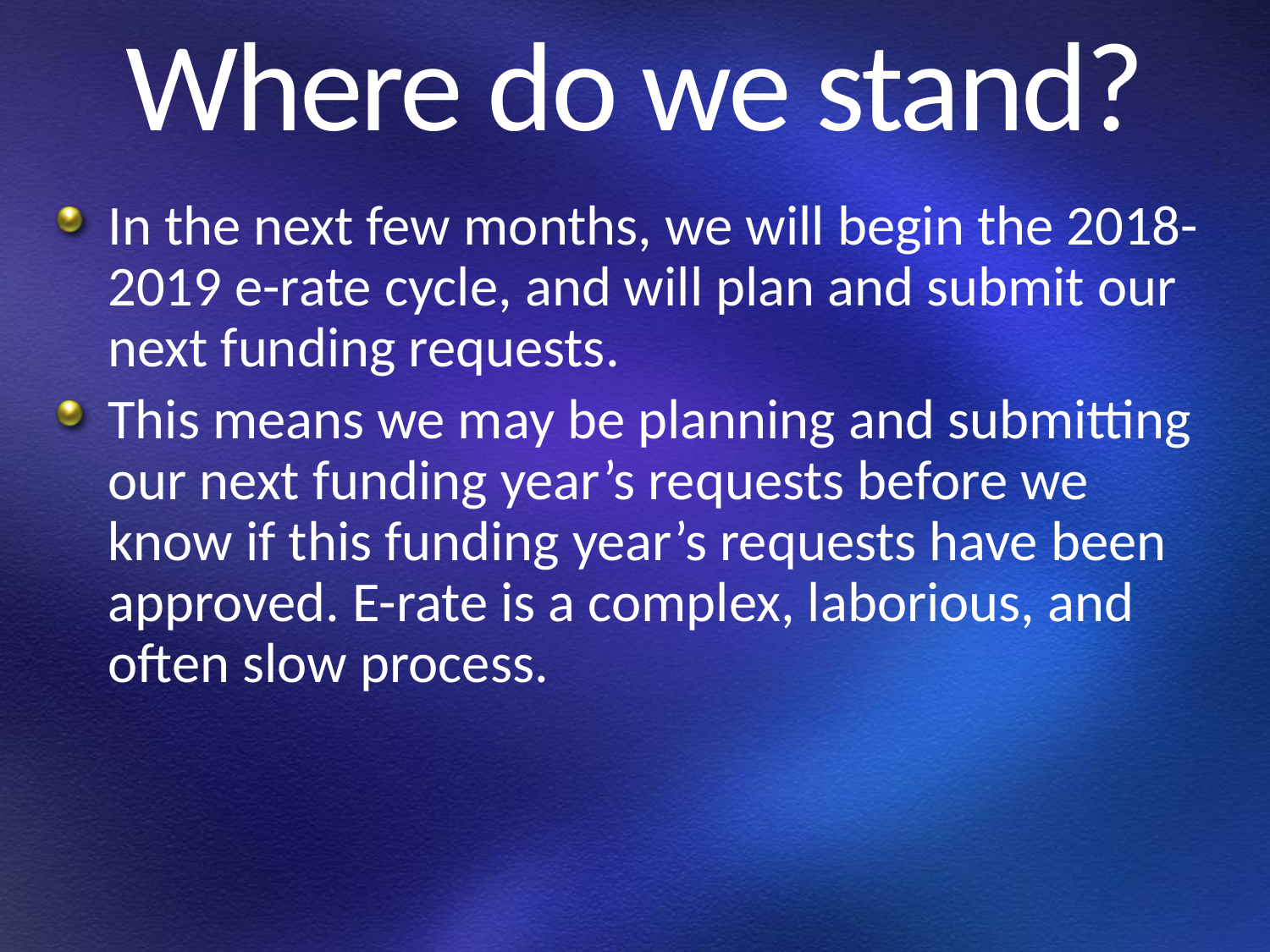

# Where do we stand?
In the next few months, we will begin the 2018-2019 e-rate cycle, and will plan and submit our next funding requests.
This means we may be planning and submitting our next funding year’s requests before we know if this funding year’s requests have been approved. E-rate is a complex, laborious, and often slow process.